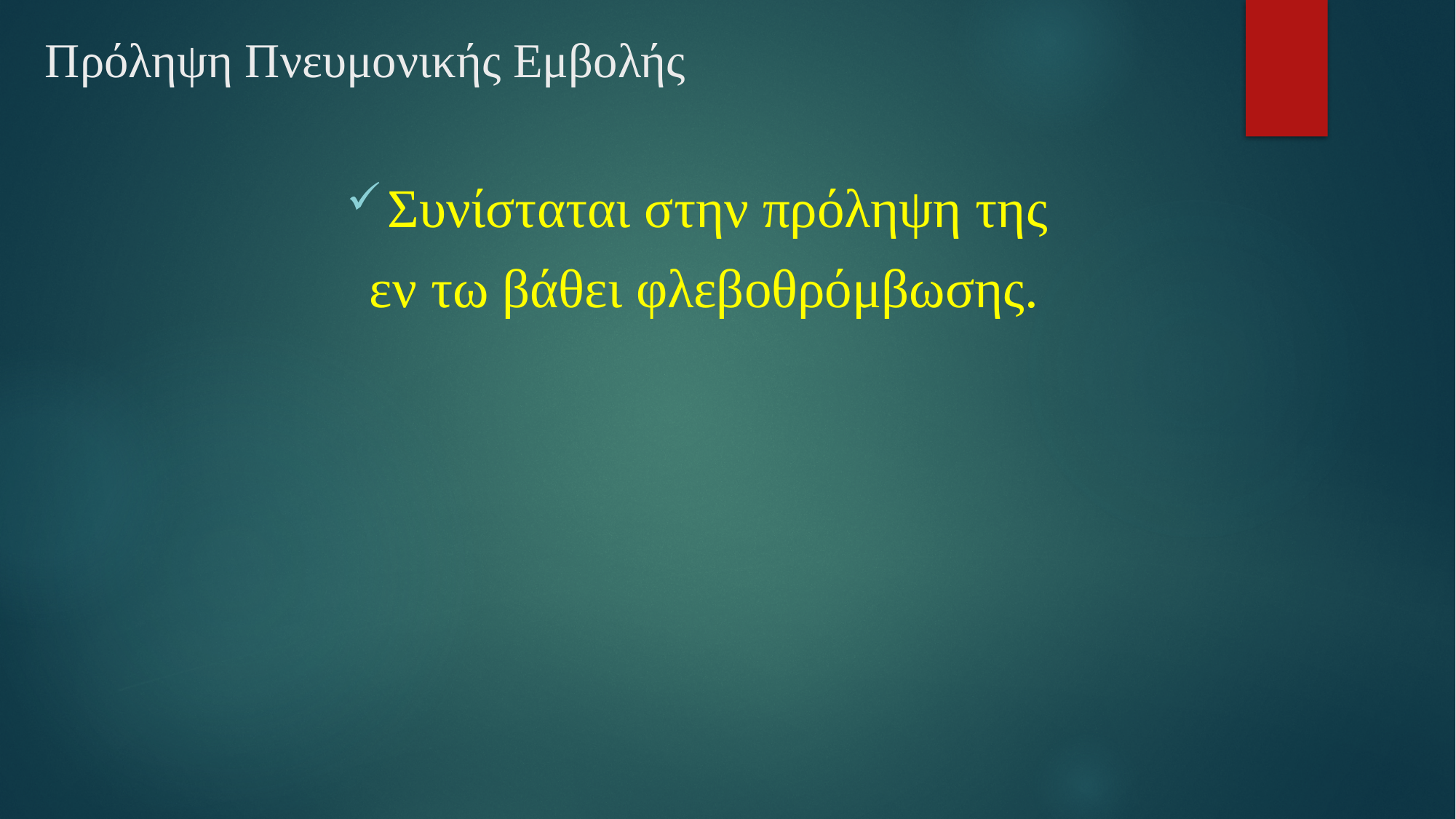

# Πρόληψη Πνευμονικής Εμβολής
Συνίσταται στην πρόληψη της
εν τω βάθει φλεβοθρόμβωσης.